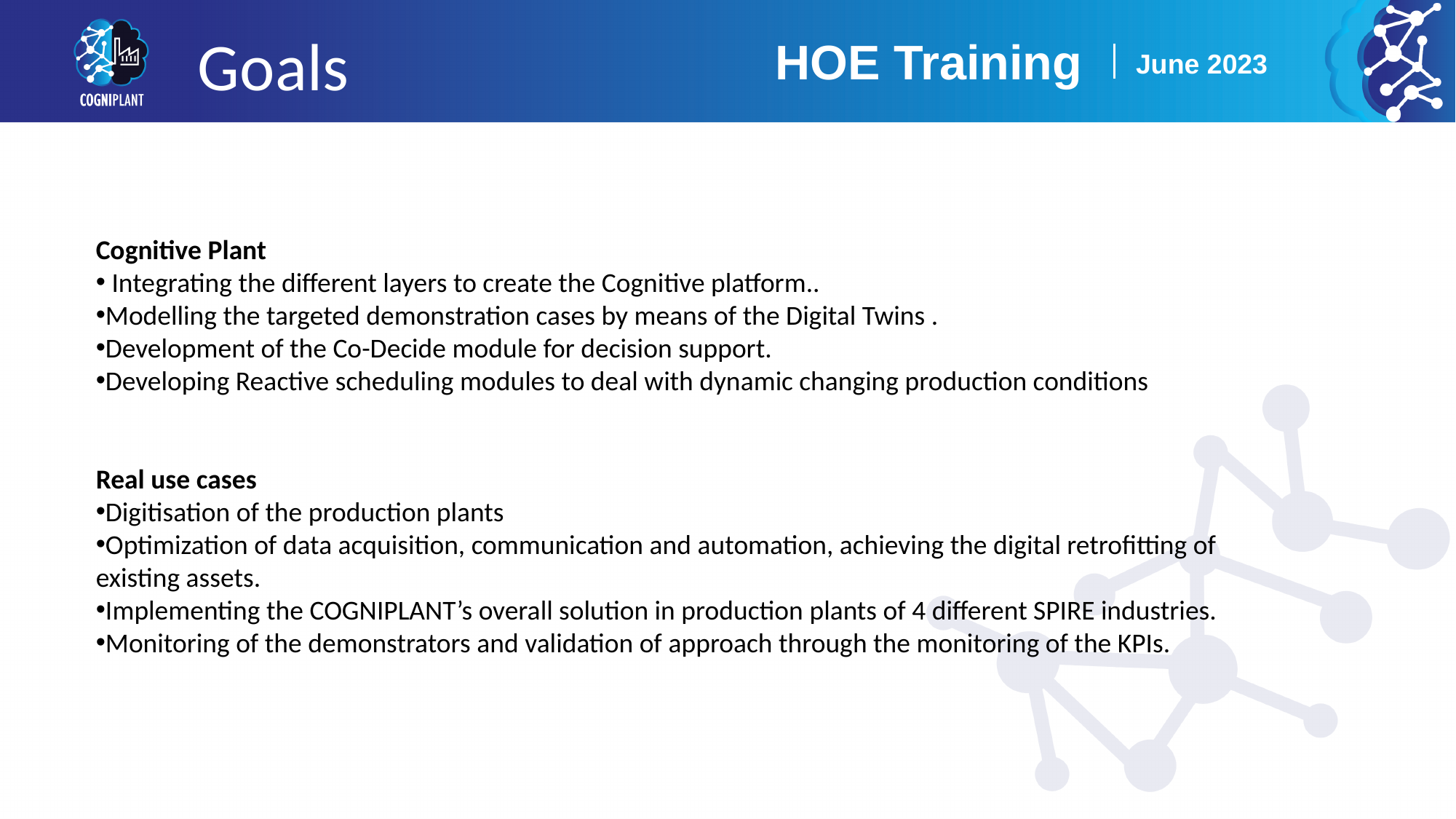

HOE Training
Goals
June 2023
Cognitive Plant
 Integrating the different layers to create the Cognitive platform..
Modelling the targeted demonstration cases by means of the Digital Twins .
Development of the Co-Decide module for decision support.
Developing Reactive scheduling modules to deal with dynamic changing production conditions

Real use cases
Digitisation of the production plants
Optimization of data acquisition, communication and automation, achieving the digital retrofitting of existing assets.
Implementing the COGNIPLANT’s overall solution in production plants of 4 different SPIRE industries.
Monitoring of the demonstrators and validation of approach through the monitoring of the KPIs.